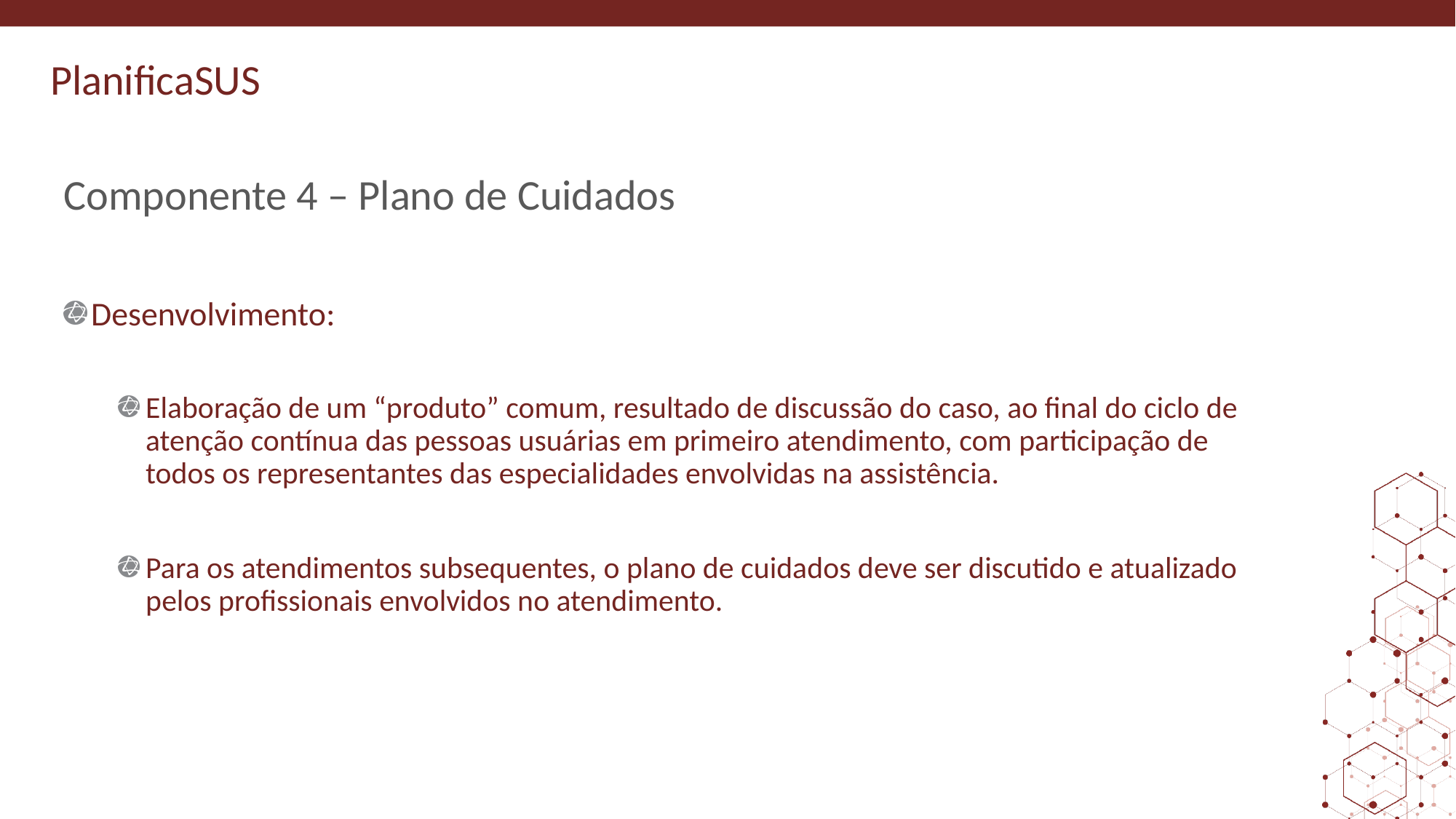

# Componente 4 – Plano de Cuidados
Desenvolvimento:

Elaboração de um “produto” comum, resultado de discussão do caso, ao final do ciclo de atenção contínua das pessoas usuárias em primeiro atendimento, com participação de todos os representantes das especialidades envolvidas na assistência.

Para os atendimentos subsequentes, o plano de cuidados deve ser discutido e atualizado pelos profissionais envolvidos no atendimento.